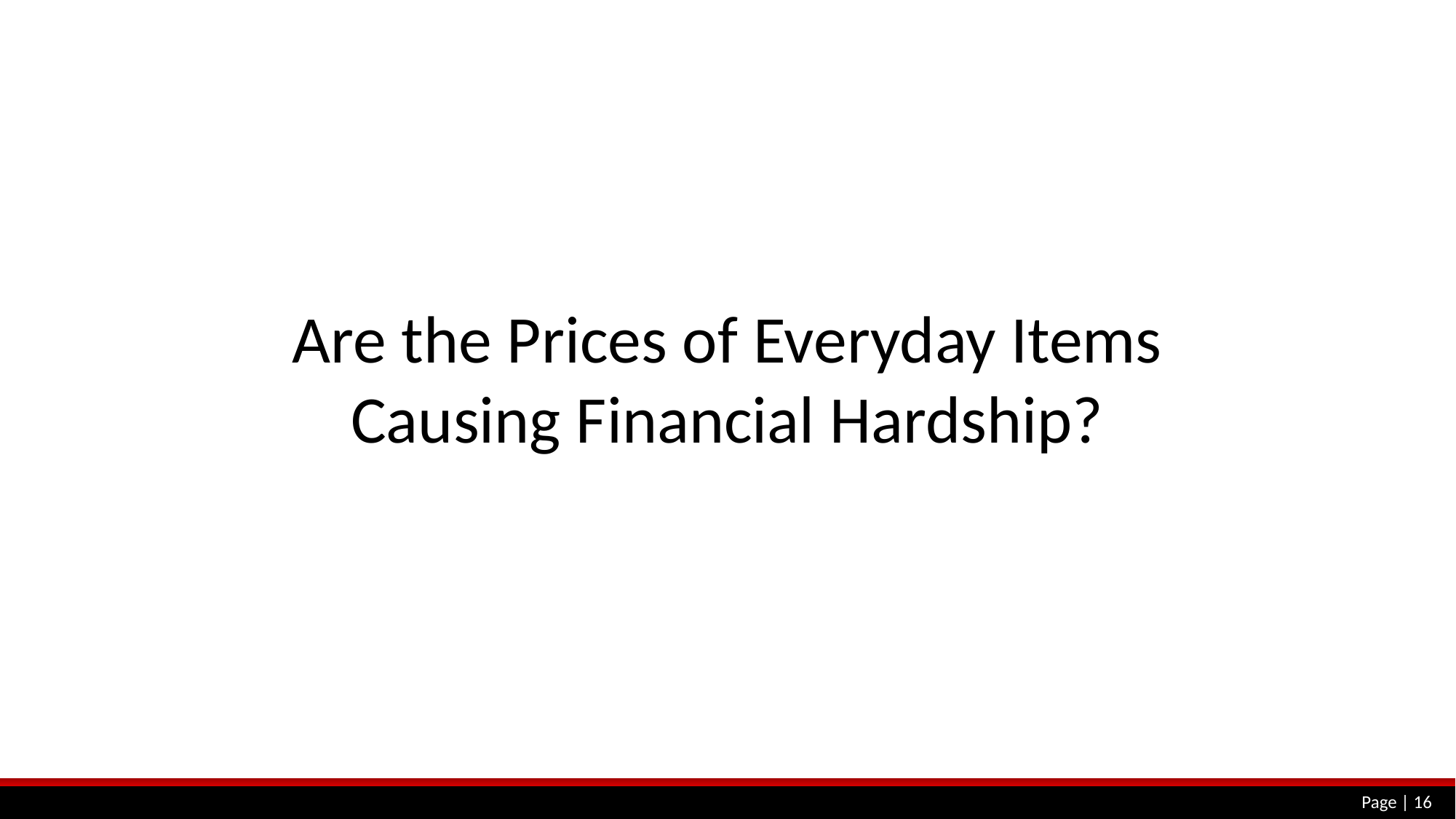

# Are the Prices of Everyday Items Causing Financial Hardship?
Page | 16